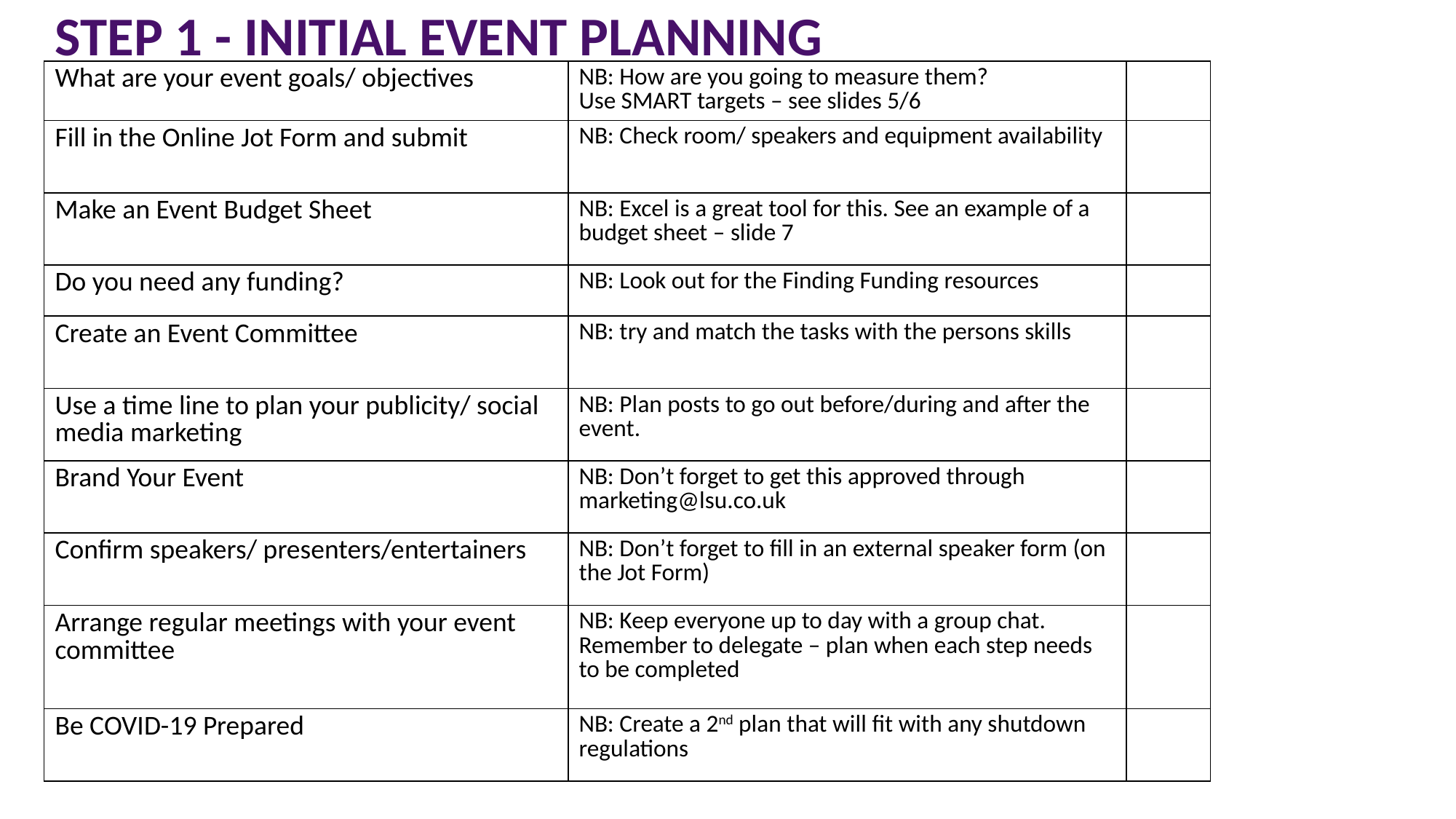

# Step 1 - Initial event planning
| What are your event goals/ objectives | NB: How are you going to measure them? Use SMART targets – see slides 5/6 |  |
| --- | --- | --- |
| Fill in the Online Jot Form and submit | NB: Check room/ speakers and equipment availability |  |
| Make an Event Budget Sheet | NB: Excel is a great tool for this. See an example of a budget sheet – slide 7 |  |
| Do you need any funding? | NB: Look out for the Finding Funding resources |  |
| Create an Event Committee | NB: try and match the tasks with the persons skills |  |
| Use a time line to plan your publicity/ social media marketing | NB: Plan posts to go out before/during and after the event. |  |
| Brand Your Event | NB: Don’t forget to get this approved through marketing@lsu.co.uk |  |
| Confirm speakers/ presenters/entertainers | NB: Don’t forget to fill in an external speaker form (on the Jot Form) |  |
| Arrange regular meetings with your event committee | NB: Keep everyone up to day with a group chat. Remember to delegate – plan when each step needs to be completed |  |
| Be COVID-19 Prepared | NB: Create a 2nd plan that will fit with any shutdown regulations |  |